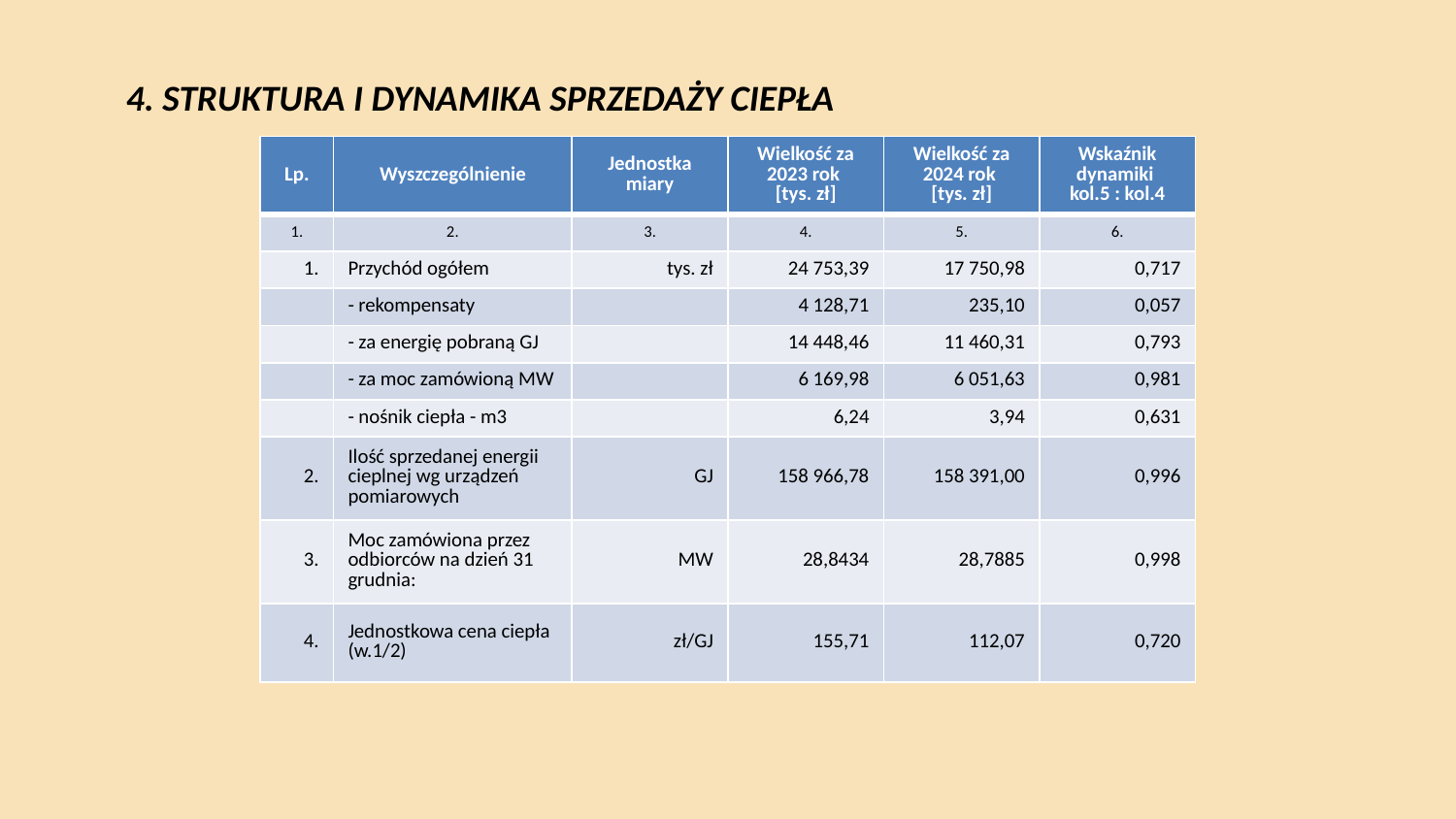

# 4. Struktura i dynamika sprzedaży ciepła
| Lp. | Wyszczególnienie | Jednostka miary | Wielkość za 2023 rok [tys. zł] | Wielkość za 2024 rok [tys. zł] | Wskaźnik dynamiki kol.5 : kol.4 |
| --- | --- | --- | --- | --- | --- |
| 1. | 2. | 3. | 4. | 5. | 6. |
| 1. | Przychód ogółem | tys. zł | 24 753,39 | 17 750,98 | 0,717 |
|  | - rekompensaty |  | 4 128,71 | 235,10 | 0,057 |
|  | - za energię pobraną GJ |  | 14 448,46 | 11 460,31 | 0,793 |
|  | - za moc zamówioną MW |  | 6 169,98 | 6 051,63 | 0,981 |
|  | - nośnik ciepła - m3 |  | 6,24 | 3,94 | 0,631 |
| 2. | Ilość sprzedanej energii cieplnej wg urządzeń pomiarowych | GJ | 158 966,78 | 158 391,00 | 0,996 |
| 3. | Moc zamówiona przez odbiorców na dzień 31 grudnia: | MW | 28,8434 | 28,7885 | 0,998 |
| 4. | Jednostkowa cena ciepła (w.1/2) | zł/GJ | 155,71 | 112,07 | 0,720 |